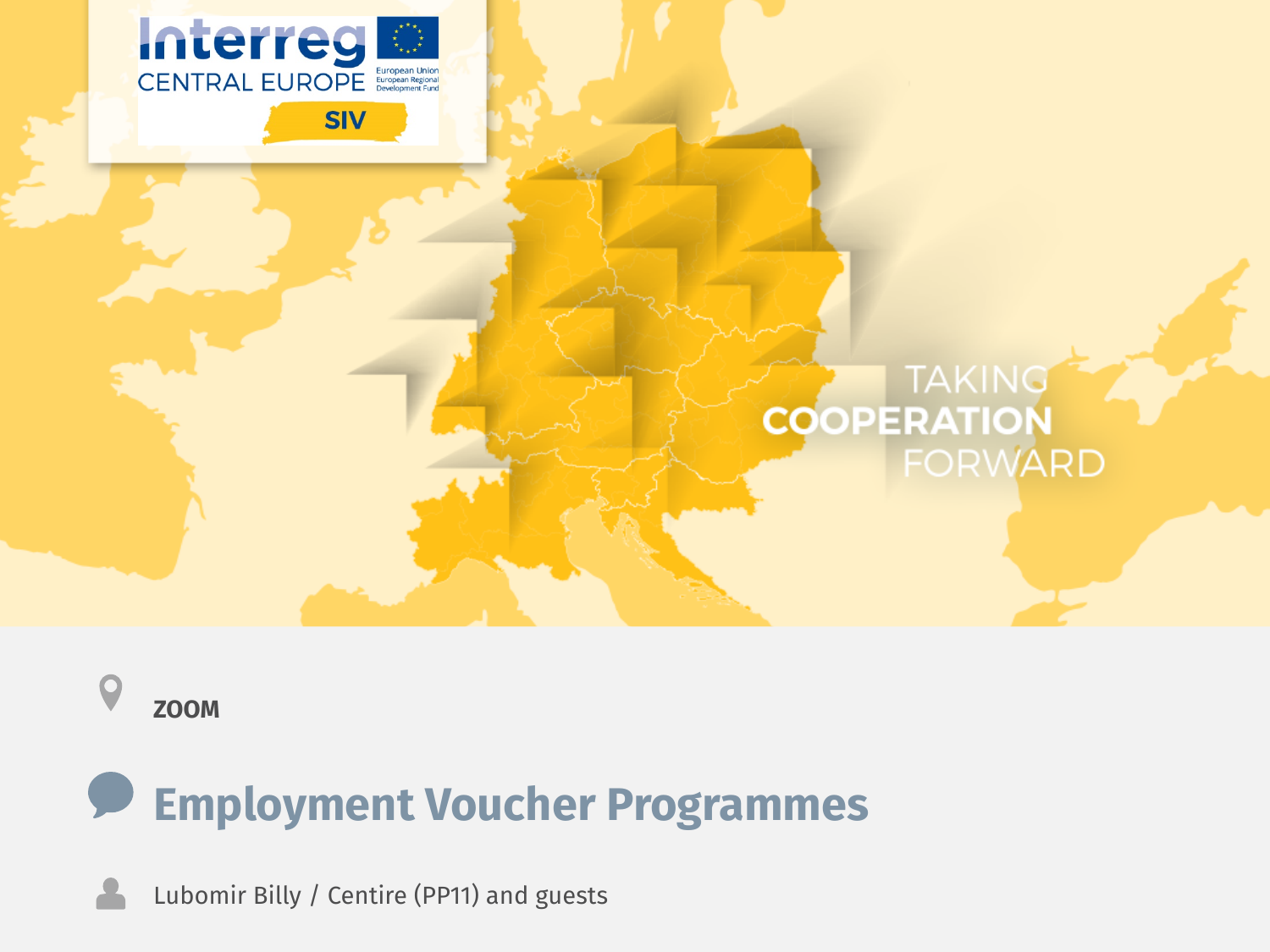

ZOOM
Employment Voucher Programmes
Lubomir Billy / Centire (PP11) and guests